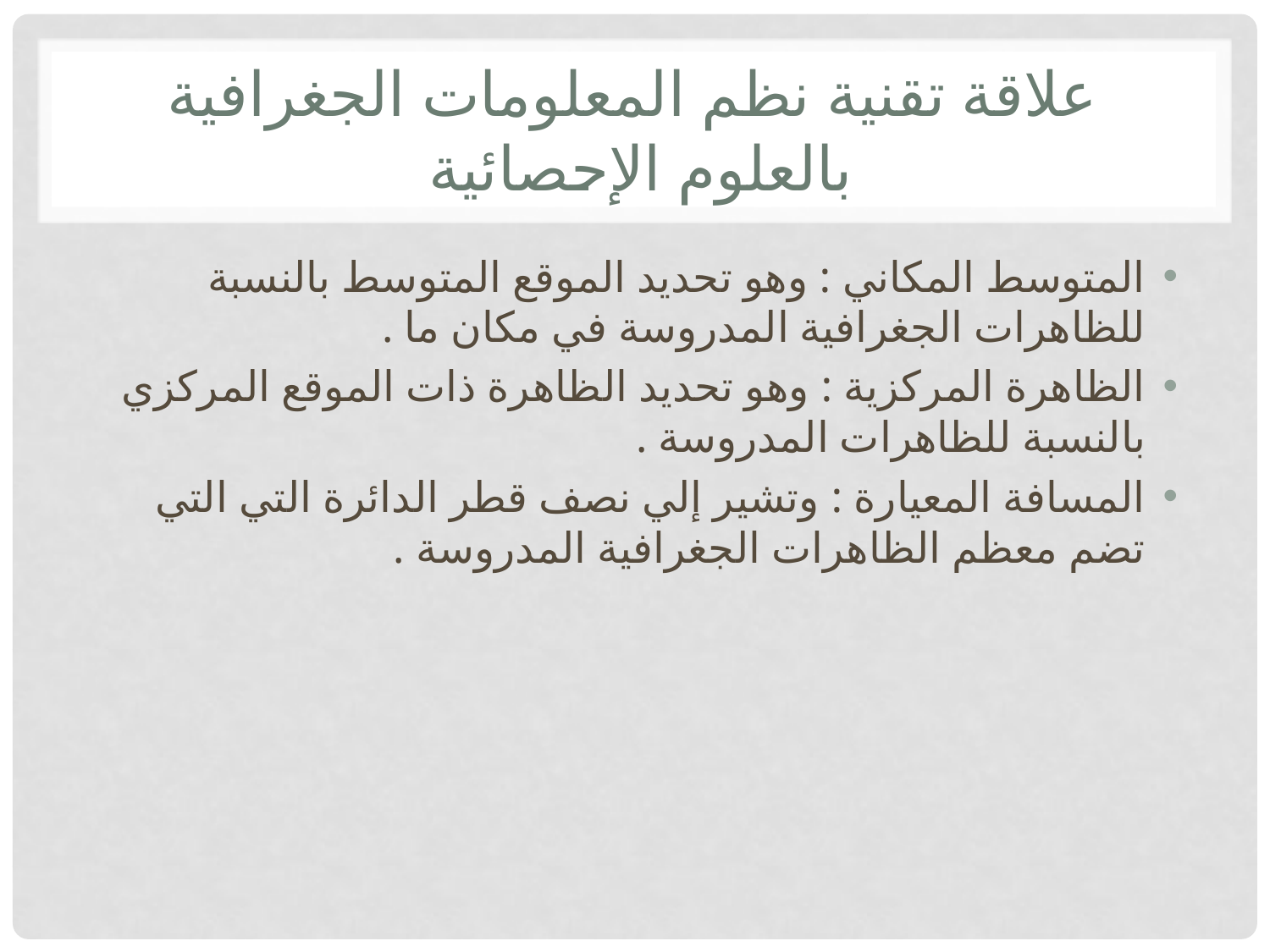

# علاقة تقنية نظم المعلومات الجغرافية بالعلوم الإحصائية
المتوسط المكاني : وهو تحديد الموقع المتوسط بالنسبة للظاهرات الجغرافية المدروسة في مكان ما .
الظاهرة المركزية : وهو تحديد الظاهرة ذات الموقع المركزي بالنسبة للظاهرات المدروسة .
المسافة المعيارة : وتشير إلي نصف قطر الدائرة التي التي تضم معظم الظاهرات الجغرافية المدروسة .